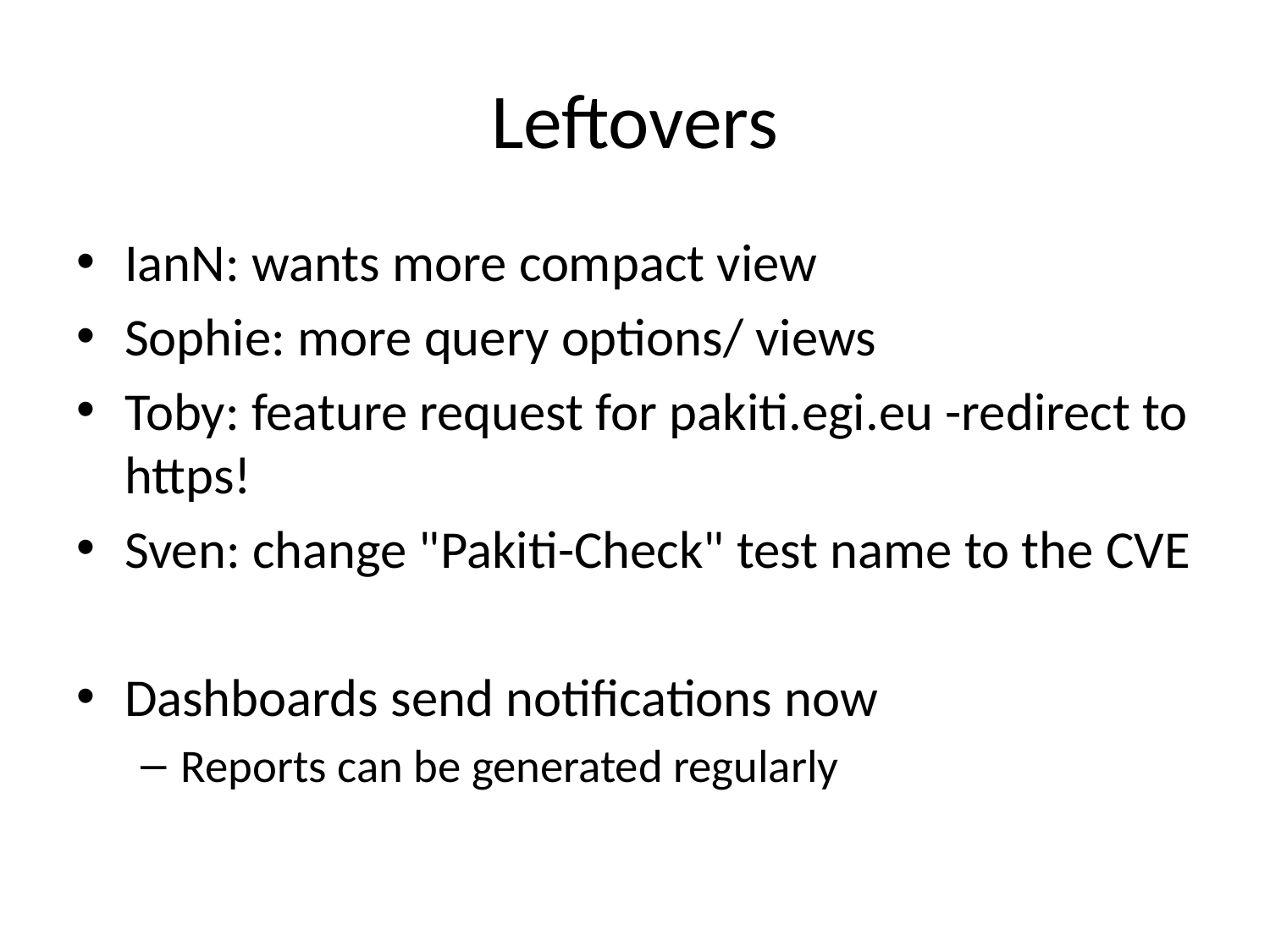

# Leftovers
IanN: wants more compact view
Sophie: more query options/ views
Toby: feature request for pakiti.egi.eu -redirect to https!
Sven: change "Pakiti-Check" test name to the CVE

Dashboards send notifications now
Reports can be generated regularly